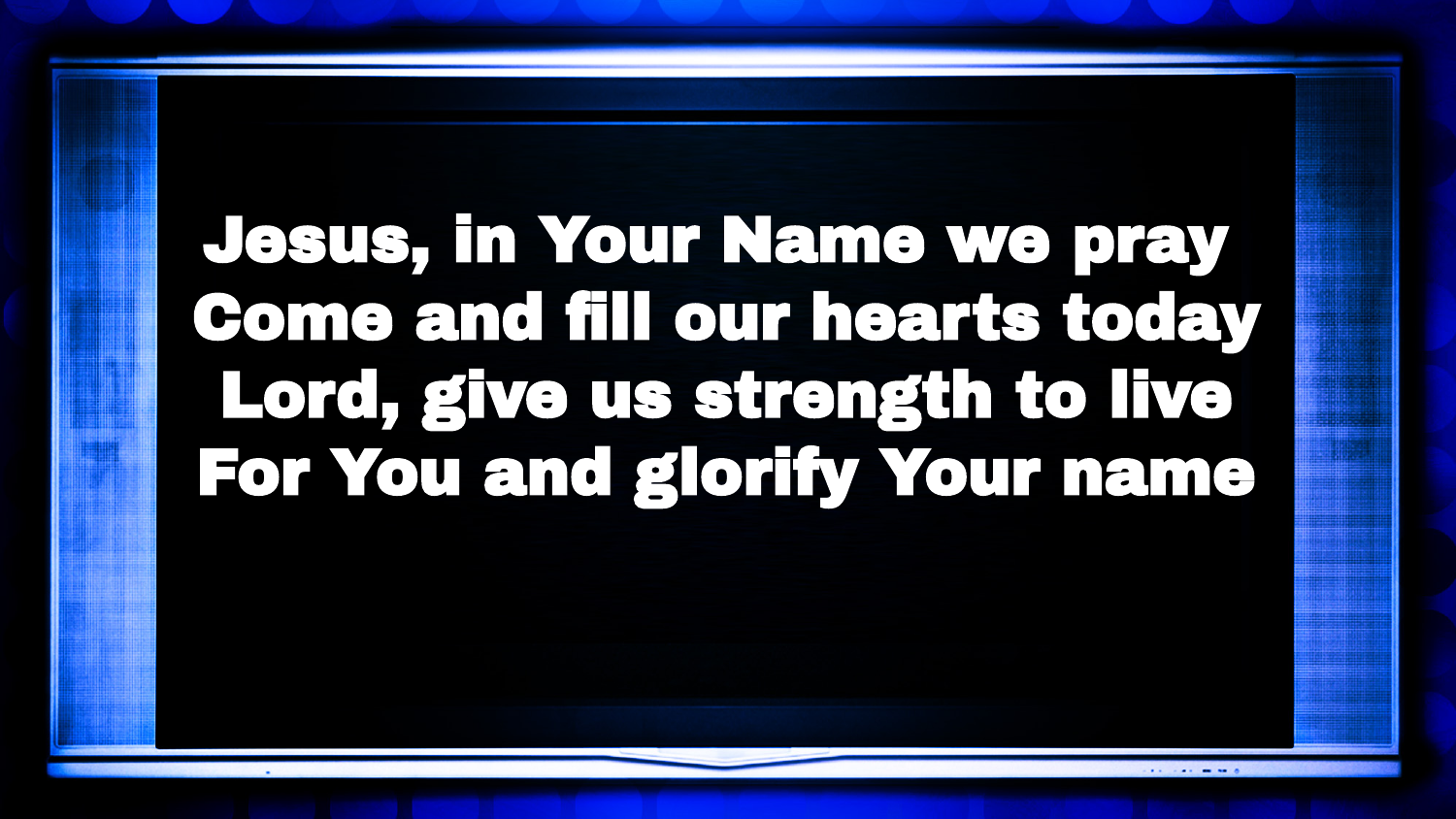

Jesus, in Your Name we pray
Come and fill our hearts today
Lord, give us strength to live
For You and glorify Your name